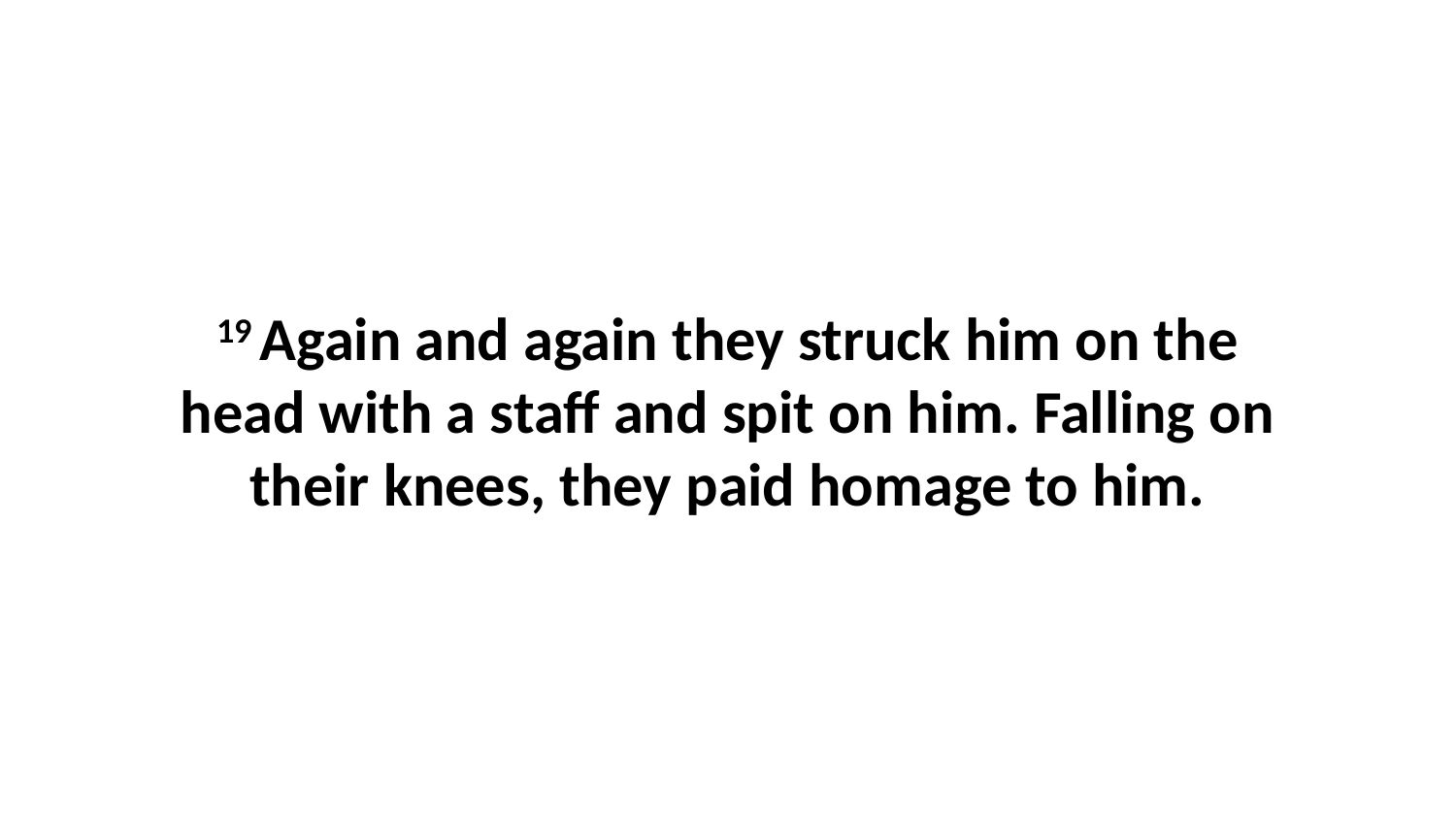

19 Again and again they struck him on the head with a staff and spit on him. Falling on their knees, they paid homage to him.